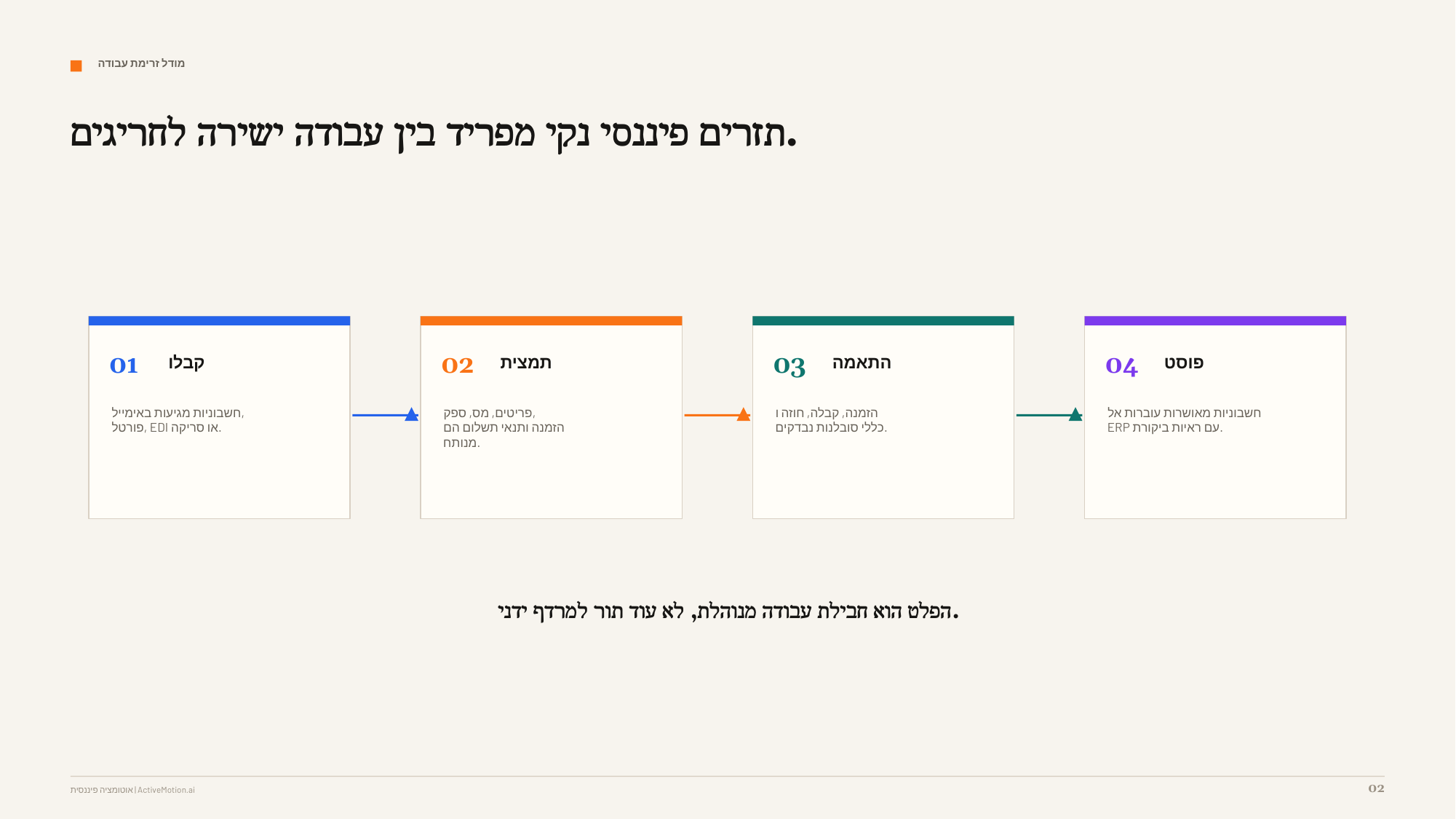

מודל זרימת עבודה

תזרים פיננסי נקי מפריד בין עבודה ישירה לחריגים.

01
02
03
04
קבלו
תמצית
התאמה
פוסט
חשבוניות מגיעות באימייל,
פורטל, EDI או סריקה.
פריטים, מס, ספק,
הזמנה ותנאי תשלום הם
מנותח.
הזמנה, קבלה, חוזה ו
כללי סובלנות נבדקים.
חשבוניות מאושרות עוברות אל
ERP עם ראיות ביקורת.

הפלט הוא חבילת עבודה מנוהלת, לא עוד תור למרדף ידני.

02
אוטומציה פיננסית | ActiveMotion.ai